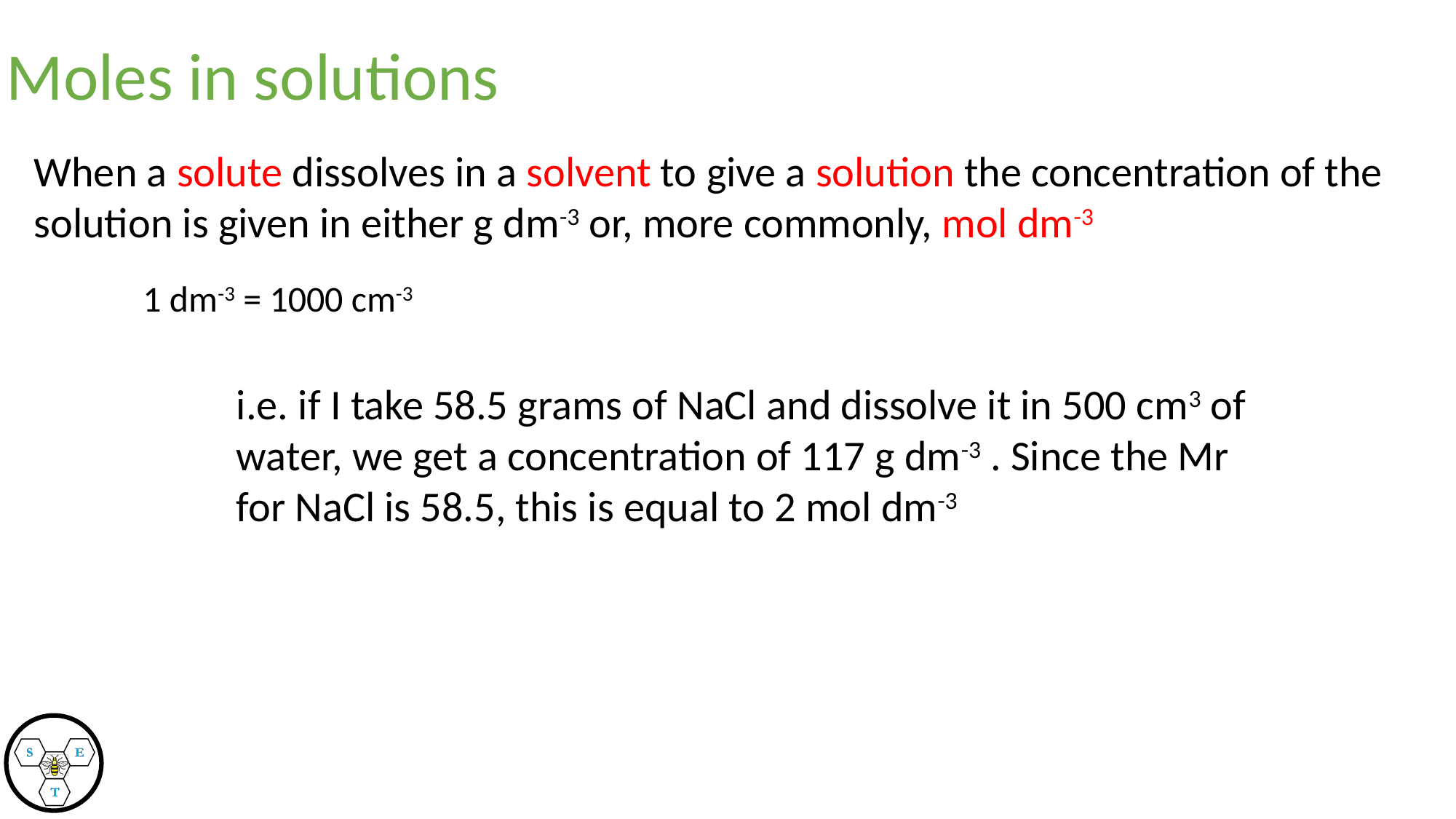

Moles in solutions
When a solute dissolves in a solvent to give a solution the concentration of the solution is given in either g dm-3 or, more commonly, mol dm-3
1 dm-3 = 1000 cm-3
i.e. if I take 58.5 grams of NaCl and dissolve it in 500 cm3 of water, we get a concentration of 117 g dm-3 . Since the Mr for NaCl is 58.5, this is equal to 2 mol dm-3